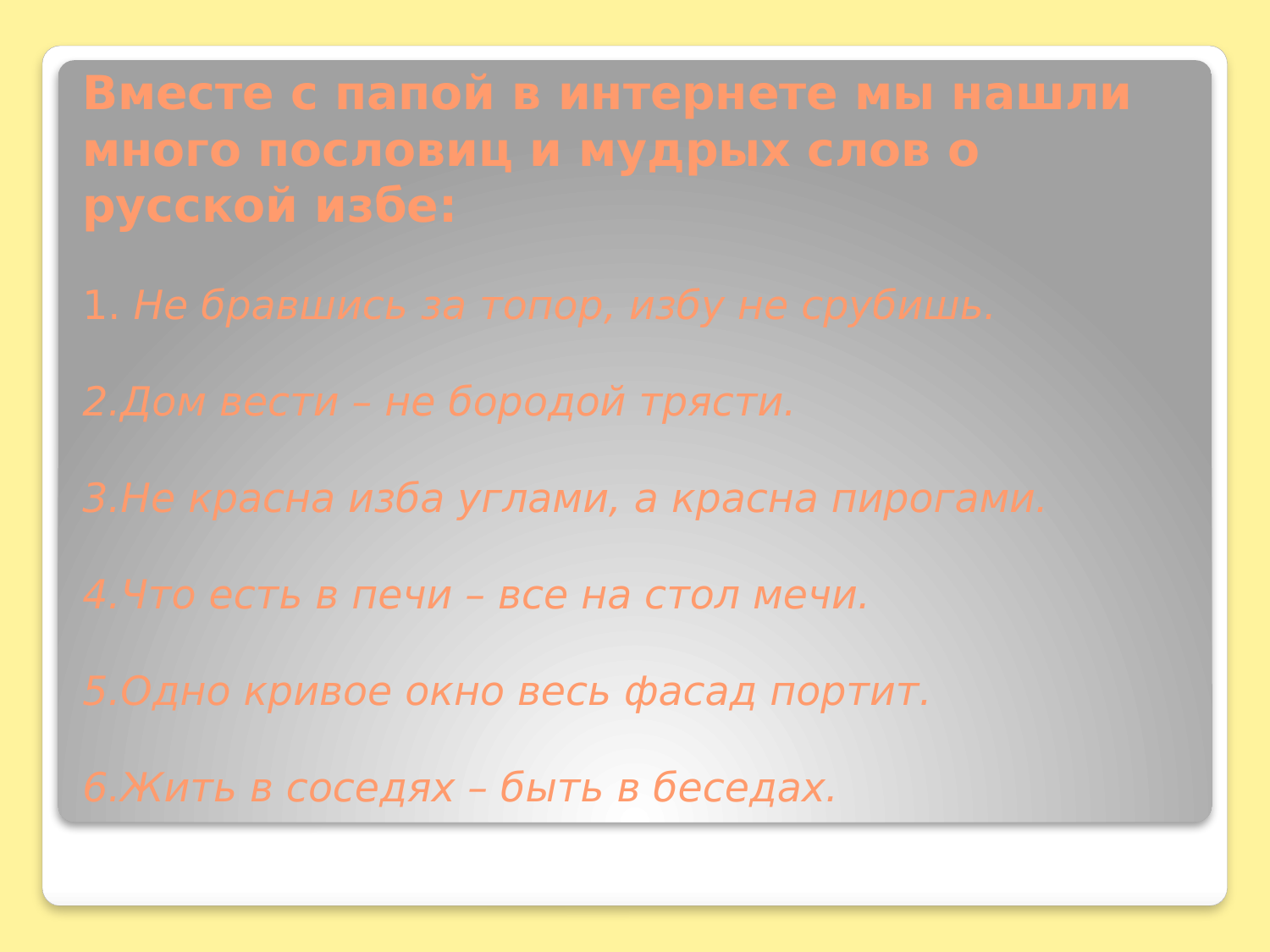

# Вместе с папой в интернете мы нашли много пословиц и мудрых слов о русской избе: 1. Не бравшись за топор, избу не срубишь. 2.Дом вести – не бородой трясти. 3.Не красна изба углами, а красна пирогами. 4.Что есть в печи – все на стол мечи. 5.Одно кривое окно весь фасад портит. 6.Жить в соседях – быть в беседах.